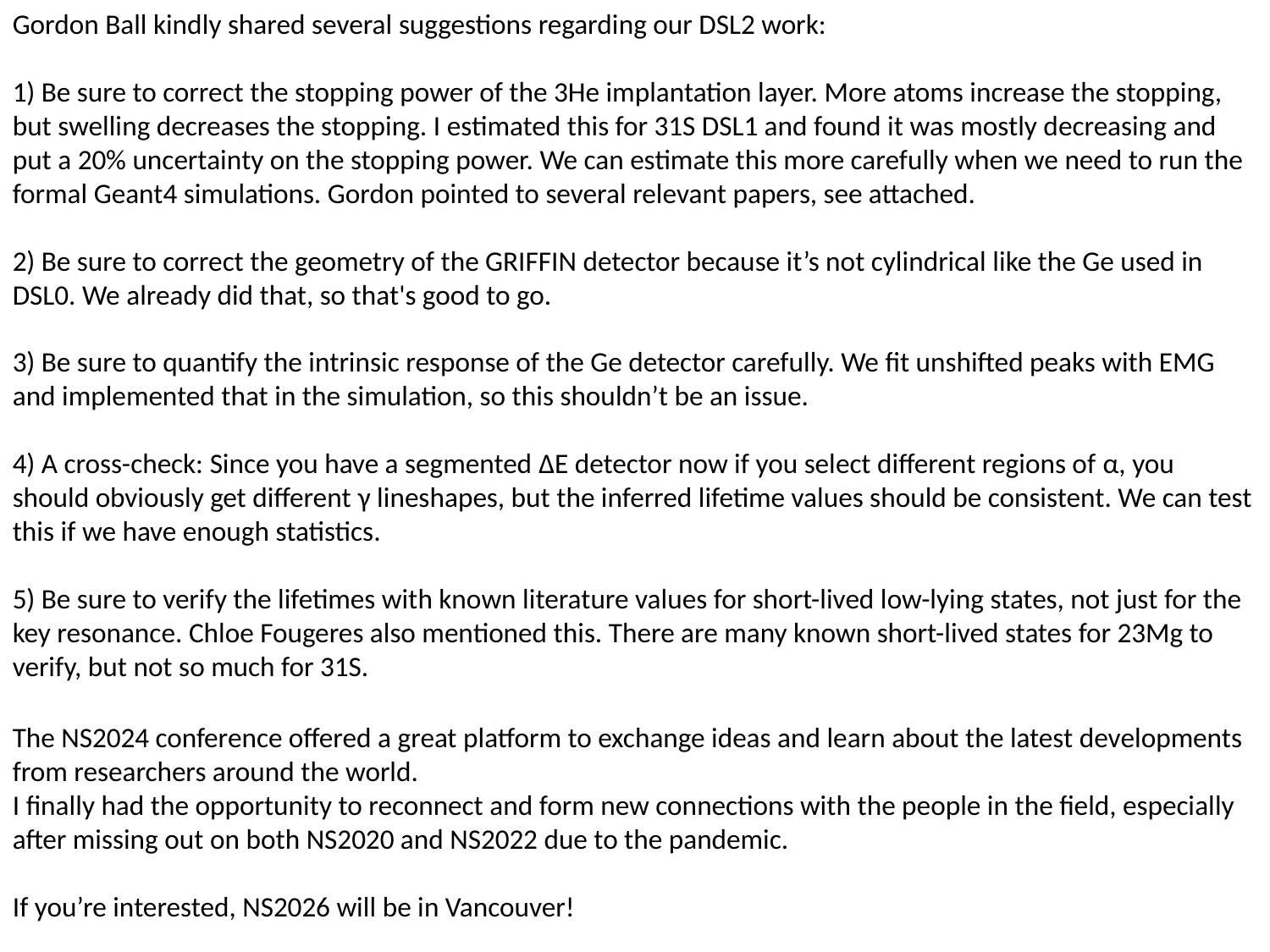

Gordon Ball kindly shared several suggestions regarding our DSL2 work:
1) Be sure to correct the stopping power of the 3He implantation layer. More atoms increase the stopping, but swelling decreases the stopping. I estimated this for 31S DSL1 and found it was mostly decreasing and put a 20% uncertainty on the stopping power. We can estimate this more carefully when we need to run the formal Geant4 simulations. Gordon pointed to several relevant papers, see attached.

2) Be sure to correct the geometry of the GRIFFIN detector because it’s not cylindrical like the Ge used in DSL0. We already did that, so that's good to go.

3) Be sure to quantify the intrinsic response of the Ge detector carefully. We fit unshifted peaks with EMG and implemented that in the simulation, so this shouldn’t be an issue.

4) A cross-check: Since you have a segmented ΔE detector now if you select different regions of α, you should obviously get different γ lineshapes, but the inferred lifetime values should be consistent. We can test this if we have enough statistics.

5) Be sure to verify the lifetimes with known literature values for short-lived low-lying states, not just for the key resonance. Chloe Fougeres also mentioned this. There are many known short-lived states for 23Mg to verify, but not so much for 31S.

The NS2024 conference offered a great platform to exchange ideas and learn about the latest developments from researchers around the world.
I finally had the opportunity to reconnect and form new connections with the people in the field, especially after missing out on both NS2020 and NS2022 due to the pandemic.

If you’re interested, NS2026 will be in Vancouver!